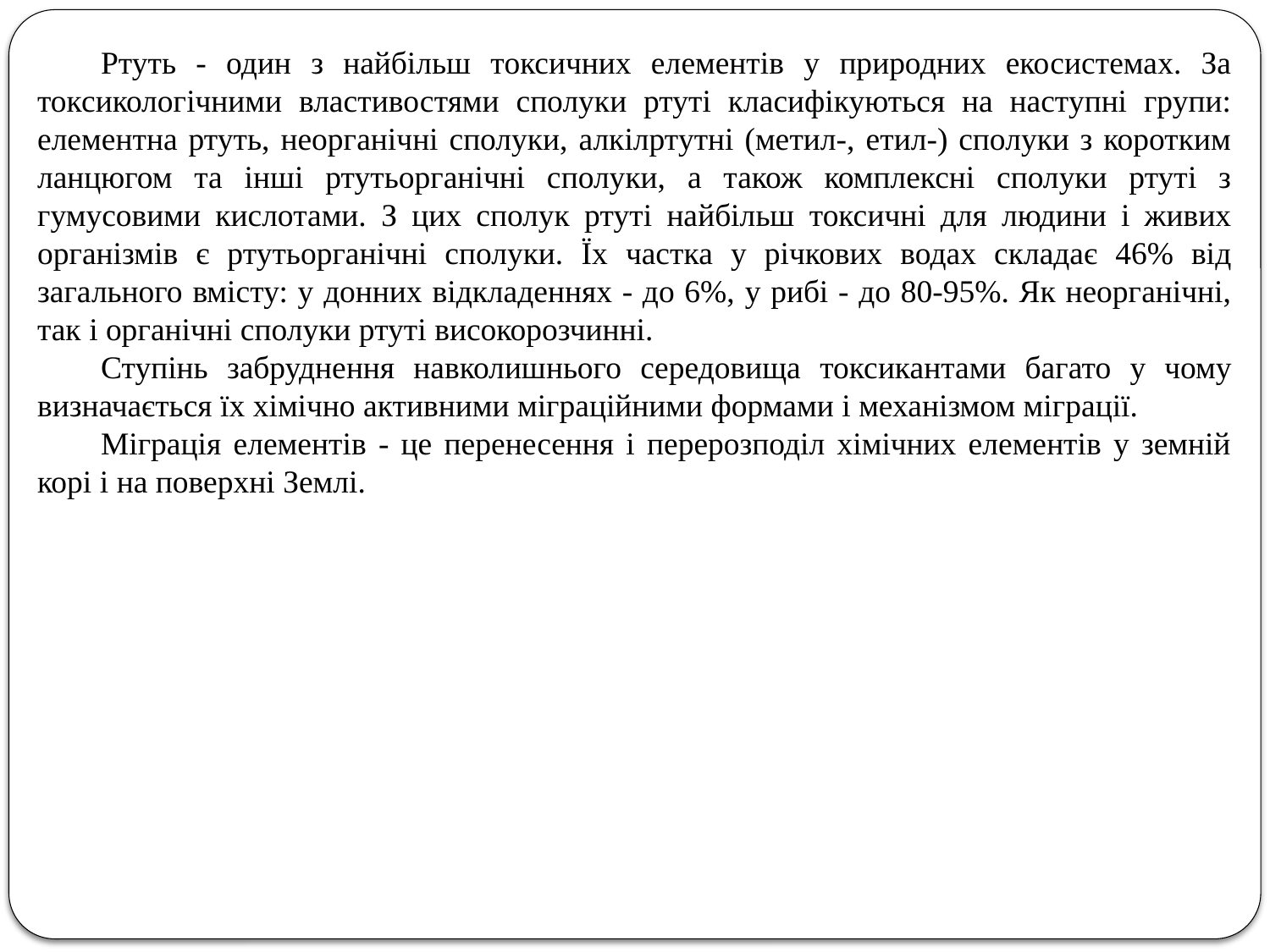

Ртуть - один з найбільш токсичних елементів у природних екосистемах. За токсикологічними властивостями сполуки ртуті класифікуються на наступні групи: елементна ртуть, неорганічні сполуки, алкілртутні (метил-, етил-) сполуки з коротким ланцюгом та інші ртутьорганічні сполуки, а також комплексні сполуки ртуті з гумусовими кислотами. З цих сполук ртуті найбільш токсичні для людини і живих організмів є ртутьорганічні сполуки. Їх частка у річкових водах складає 46% від загального вмісту: у донних відкладеннях - до 6%, у рибі - до 80-95%. Як неорганічні, так і органічні сполуки ртуті високорозчинні.
Ступінь забруднення навколишнього середовища токсикантами багато у чому визначається їх хімічно активними міграційними формами і механізмом міграції.
Міграція елементів - це перенесення і перерозподіл хімічних елементів у земній корі і на поверхні Землі.